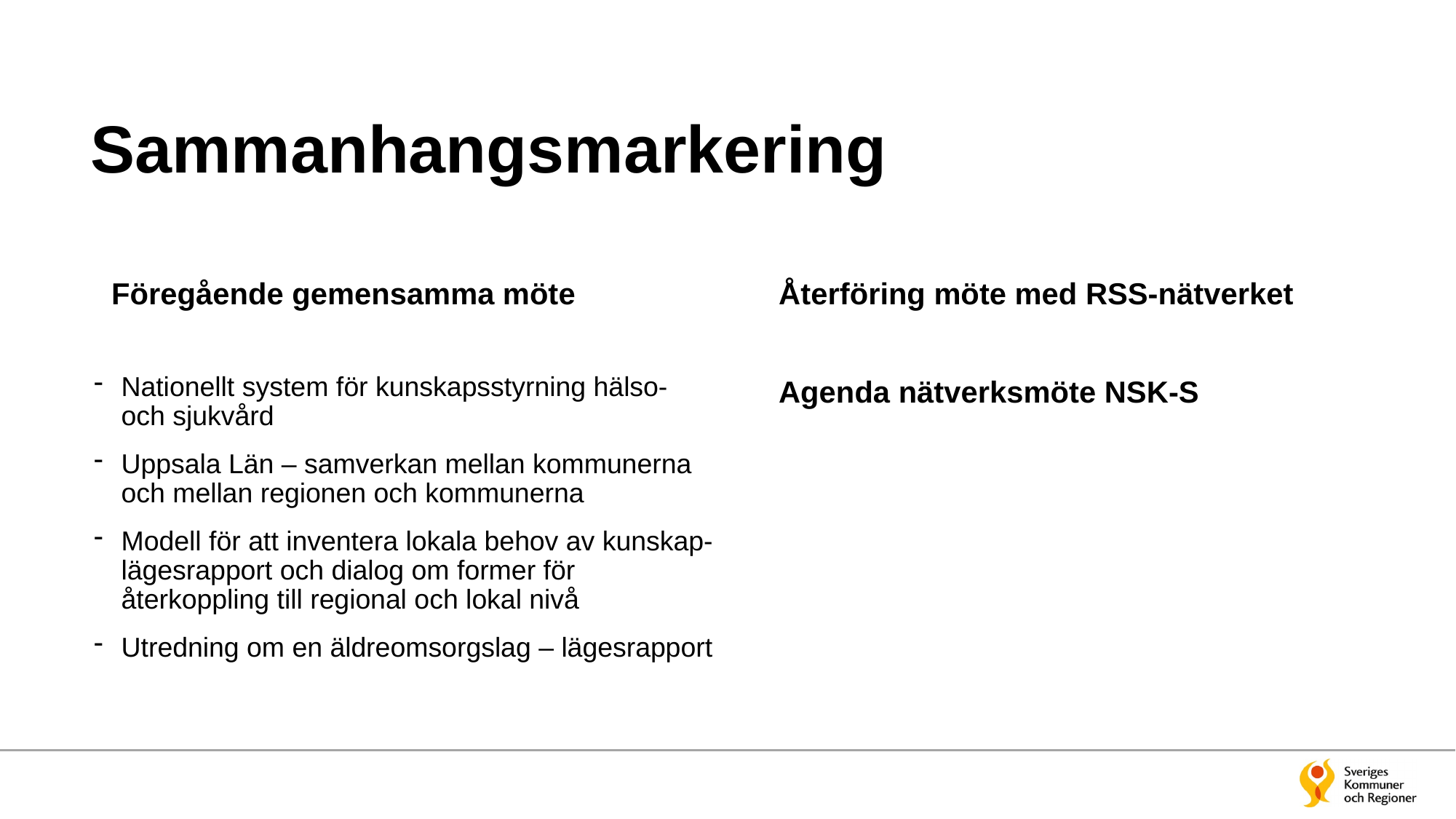

# Sammanhangsmarkering
Föregående gemensamma möte
Återföring möte med RSS-nätverket
Nationellt system för kunskapsstyrning hälso- och sjukvård
Uppsala Län – samverkan mellan kommunerna och mellan regionen och kommunerna
Modell för att inventera lokala behov av kunskap- lägesrapport och dialog om former för återkoppling till regional och lokal nivå
Utredning om en äldreomsorgslag – lägesrapport

Agenda nätverksmöte NSK-S